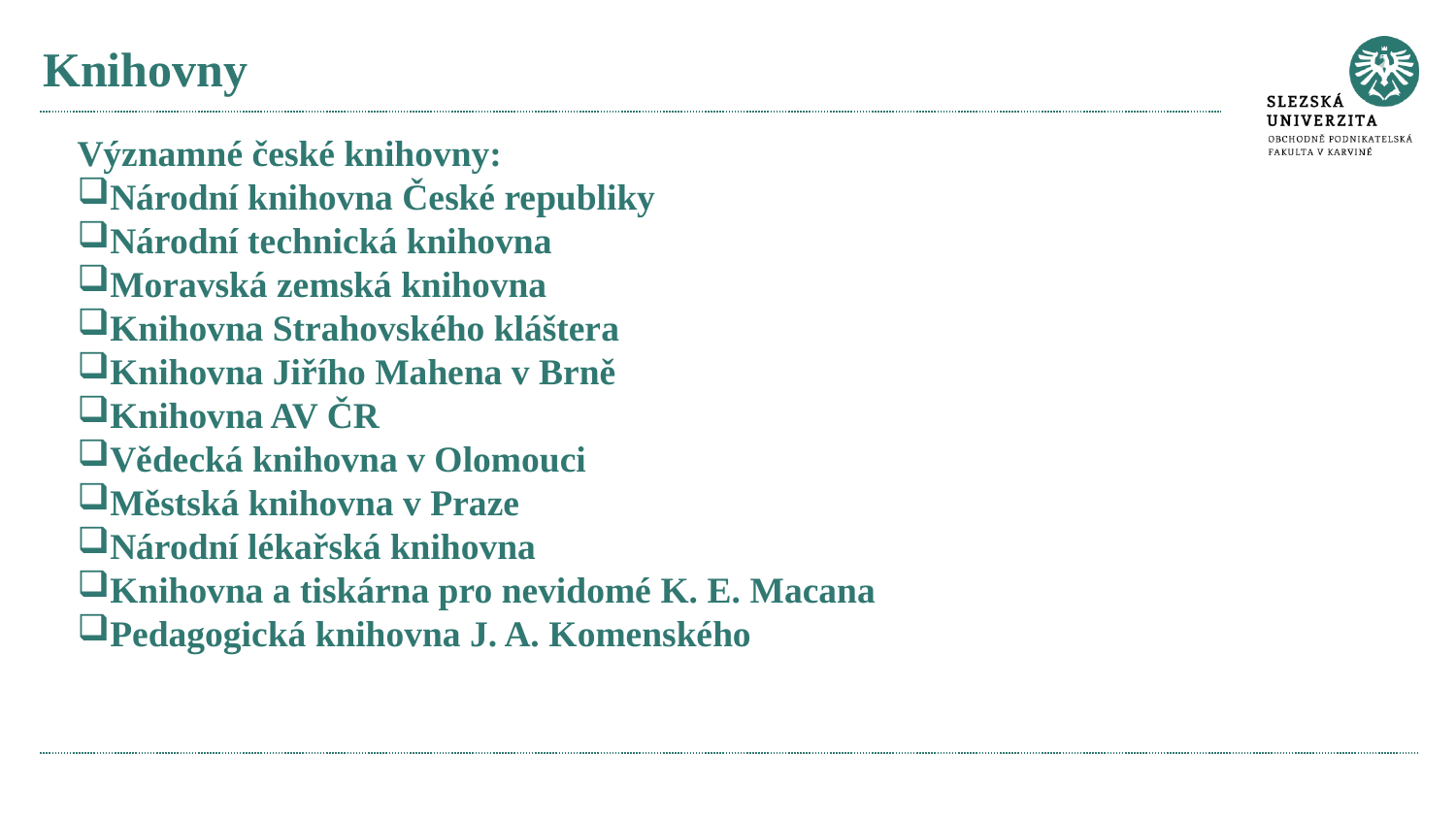

# Knihovny
Významné české knihovny:
Národní knihovna České republiky
Národní technická knihovna
Moravská zemská knihovna
Knihovna Strahovského kláštera
Knihovna Jiřího Mahena v Brně
Knihovna AV ČR
Vědecká knihovna v Olomouci
Městská knihovna v Praze
Národní lékařská knihovna
Knihovna a tiskárna pro nevidomé K. E. Macana
Pedagogická knihovna J. A. Komenského